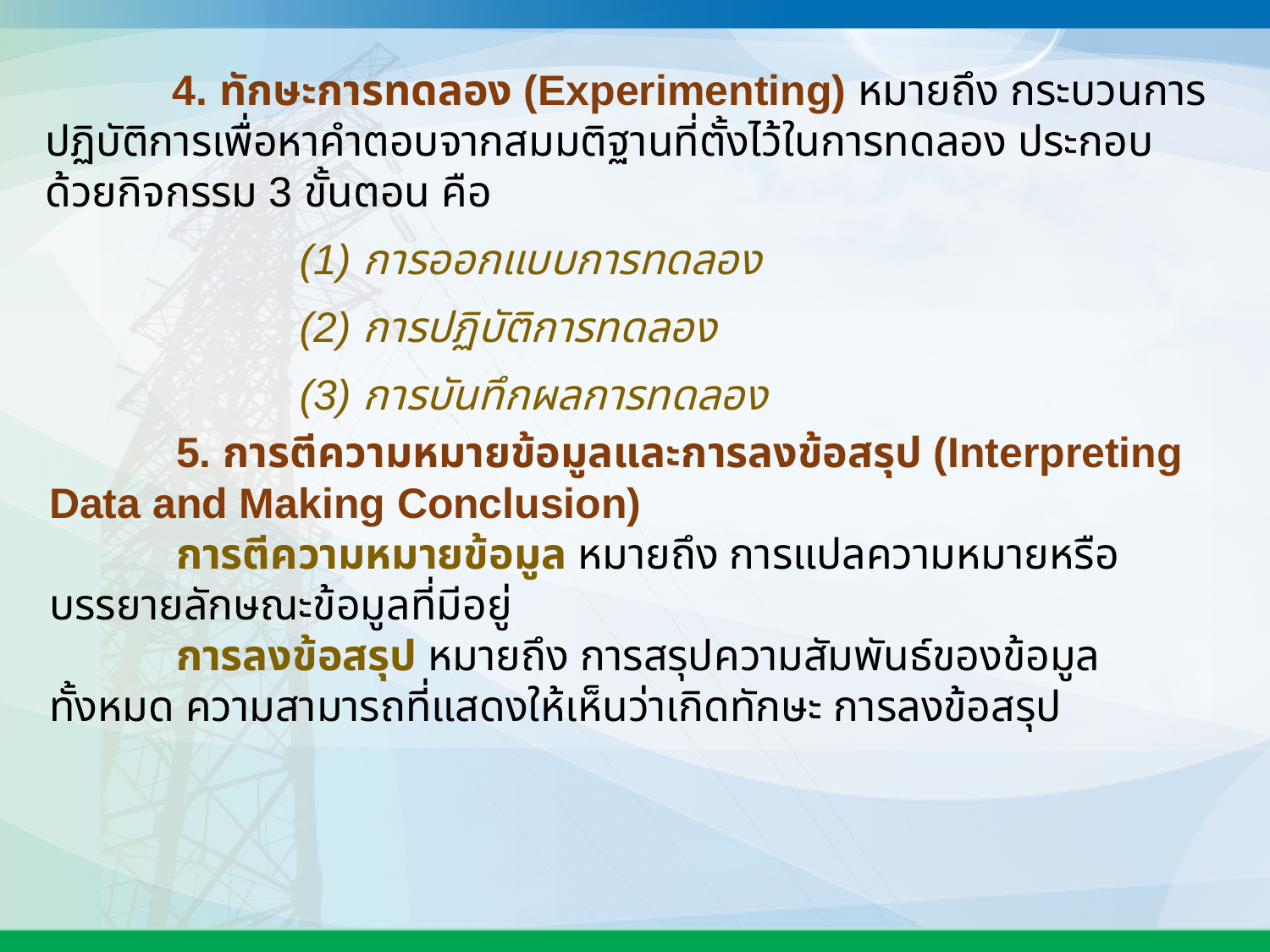

4. ทักษะการทดลอง (Experimenting) หมายถึง กระบวนการปฏิบัติการเพื่อหาคำตอบจากสมมติฐานที่ตั้งไว้ในการทดลอง ประกอบด้วยกิจกรรม 3 ขั้นตอน คือ

		(1) การออกแบบการทดลอง

		(2) การปฏิบัติการทดลอง

		(3) การบันทึกผลการทดลอง
	5. การตีความหมายข้อมูลและการลงข้อสรุป (Interpreting Data and Making Conclusion)
	การตีความหมายข้อมูล หมายถึง การแปลความหมายหรือบรรยายลักษณะข้อมูลที่มีอยู่
	การลงข้อสรุป หมายถึง การสรุปความสัมพันธ์ของข้อมูลทั้งหมด ความสามารถที่แสดงให้เห็นว่าเกิดทักษะ การลงข้อสรุป